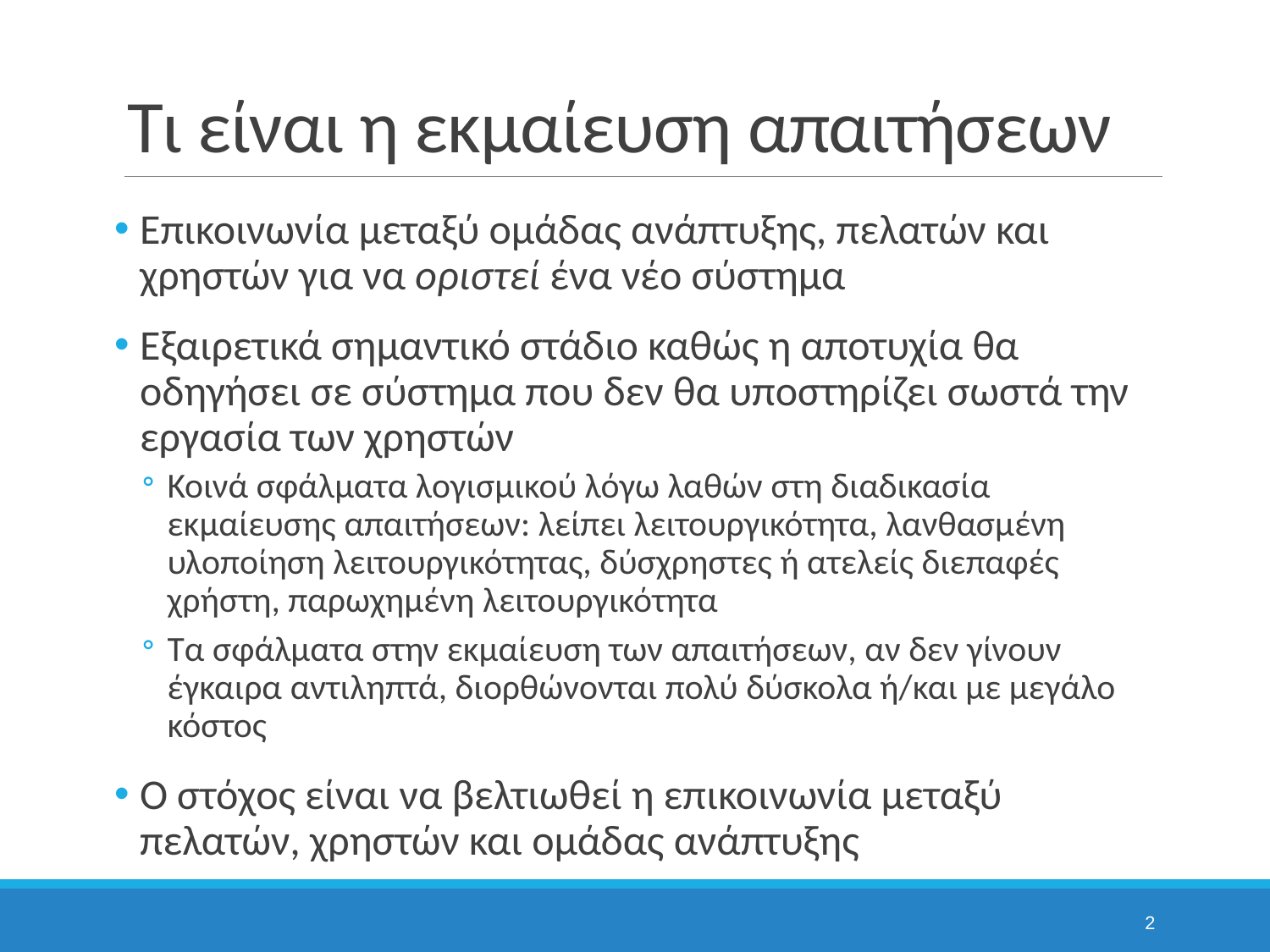

# Τι είναι η εκμαίευση απαιτήσεων
Επικοινωνία μεταξύ ομάδας ανάπτυξης, πελατών και χρηστών για να οριστεί ένα νέο σύστημα
Εξαιρετικά σημαντικό στάδιο καθώς η αποτυχία θα οδηγήσει σε σύστημα που δεν θα υποστηρίζει σωστά την εργασία των χρηστών
Κοινά σφάλματα λογισμικού λόγω λαθών στη διαδικασία εκμαίευσης απαιτήσεων: λείπει λειτουργικότητα, λανθασμένη υλοποίηση λειτουργικότητας, δύσχρηστες ή ατελείς διεπαφές χρήστη, παρωχημένη λειτουργικότητα
Τα σφάλματα στην εκμαίευση των απαιτήσεων, αν δεν γίνουν έγκαιρα αντιληπτά, διορθώνονται πολύ δύσκολα ή/και με μεγάλο κόστος
Ο στόχος είναι να βελτιωθεί η επικοινωνία μεταξύ πελατών, χρηστών και ομάδας ανάπτυξης
2